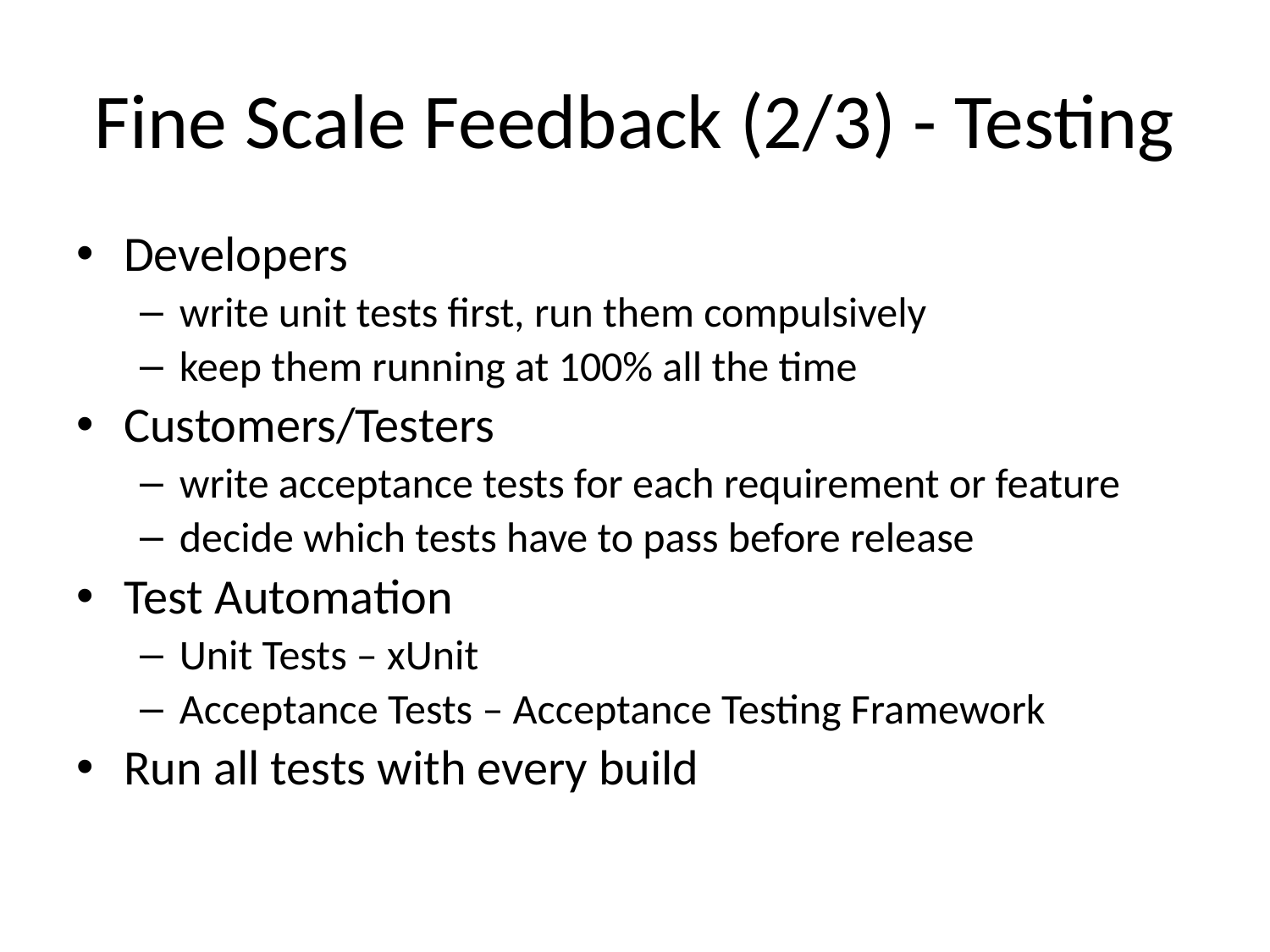

# Fine Scale Feedback (2/3) - Testing
Developers
write unit tests first, run them compulsively
keep them running at 100% all the time
Customers/Testers
write acceptance tests for each requirement or feature
decide which tests have to pass before release
Test Automation
Unit Tests – xUnit
Acceptance Tests – Acceptance Testing Framework
Run all tests with every build